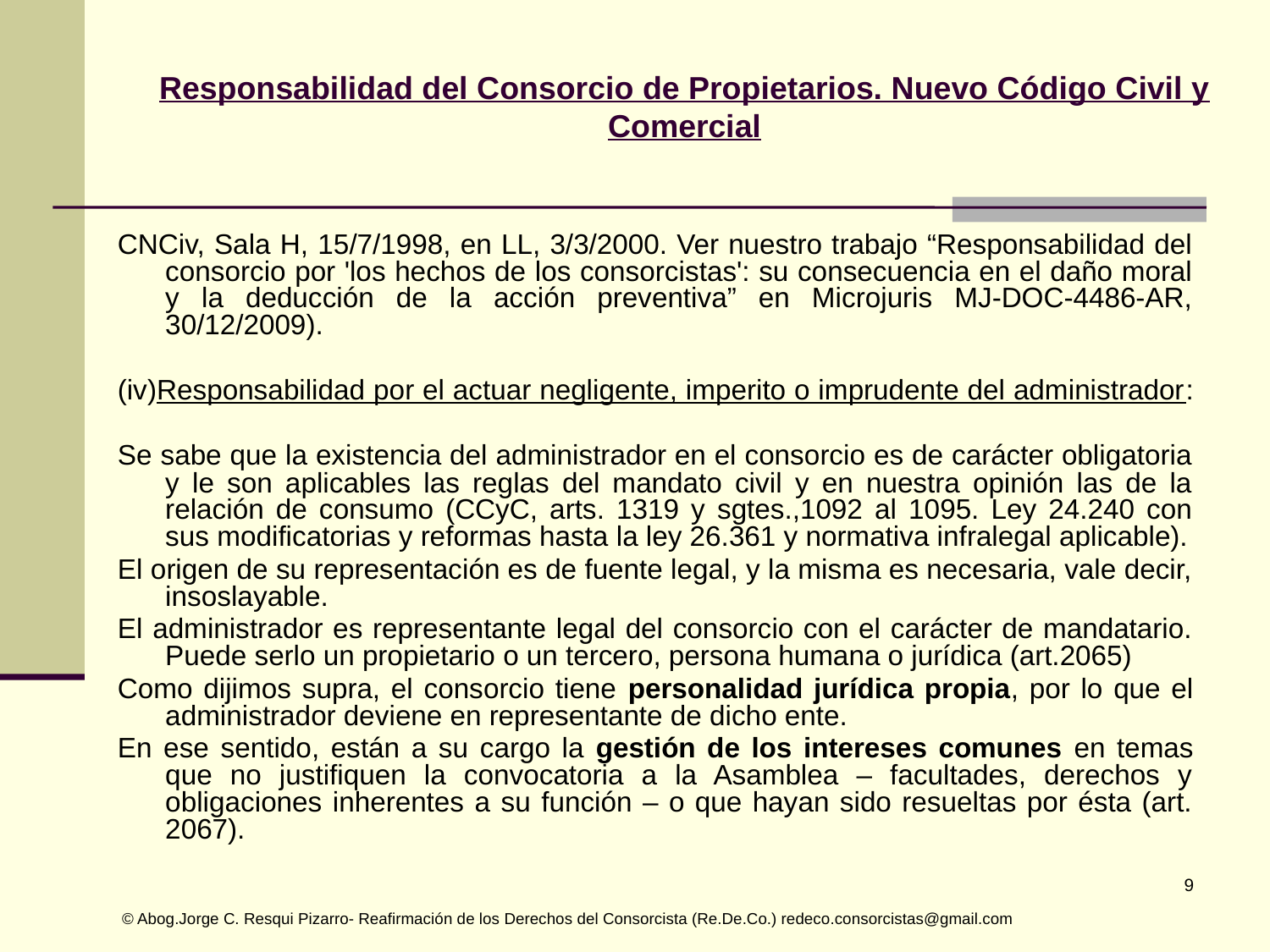

# Responsabilidad del Consorcio de Propietarios. Nuevo Código Civil y Comercial
CNCiv, Sala H, 15/7/1998, en LL, 3/3/2000. Ver nuestro trabajo “Responsabilidad del consorcio por 'los hechos de los consorcistas': su consecuencia en el daño moral y la deducción de la acción preventiva” en Microjuris MJ-DOC-4486-AR, 30/12/2009).

(iv)Responsabilidad por el actuar negligente, imperito o imprudente del administrador:

Se sabe que la existencia del administrador en el consorcio es de carácter obligatoria y le son aplicables las reglas del mandato civil y en nuestra opinión las de la relación de consumo (CCyC, arts. 1319 y sgtes.,1092 al 1095. Ley 24.240 con sus modificatorias y reformas hasta la ley 26.361 y normativa infralegal aplicable).
El origen de su representación es de fuente legal, y la misma es necesaria, vale decir, insoslayable.
El administrador es representante legal del consorcio con el carácter de mandatario. Puede serlo un propietario o un tercero, persona humana o jurídica (art.2065)
Como dijimos supra, el consorcio tiene personalidad jurídica propia, por lo que el administrador deviene en representante de dicho ente.
En ese sentido, están a su cargo la gestión de los intereses comunes en temas que no justifiquen la convocatoria a la Asamblea – facultades, derechos y obligaciones inherentes a su función – o que hayan sido resueltas por ésta (art. 2067).

 © Abog.Jorge C. Resqui Pizarro- Reafirmación de los Derechos del Consorcista (Re.De.Co.) redeco.consorcistas@gmail.com

9